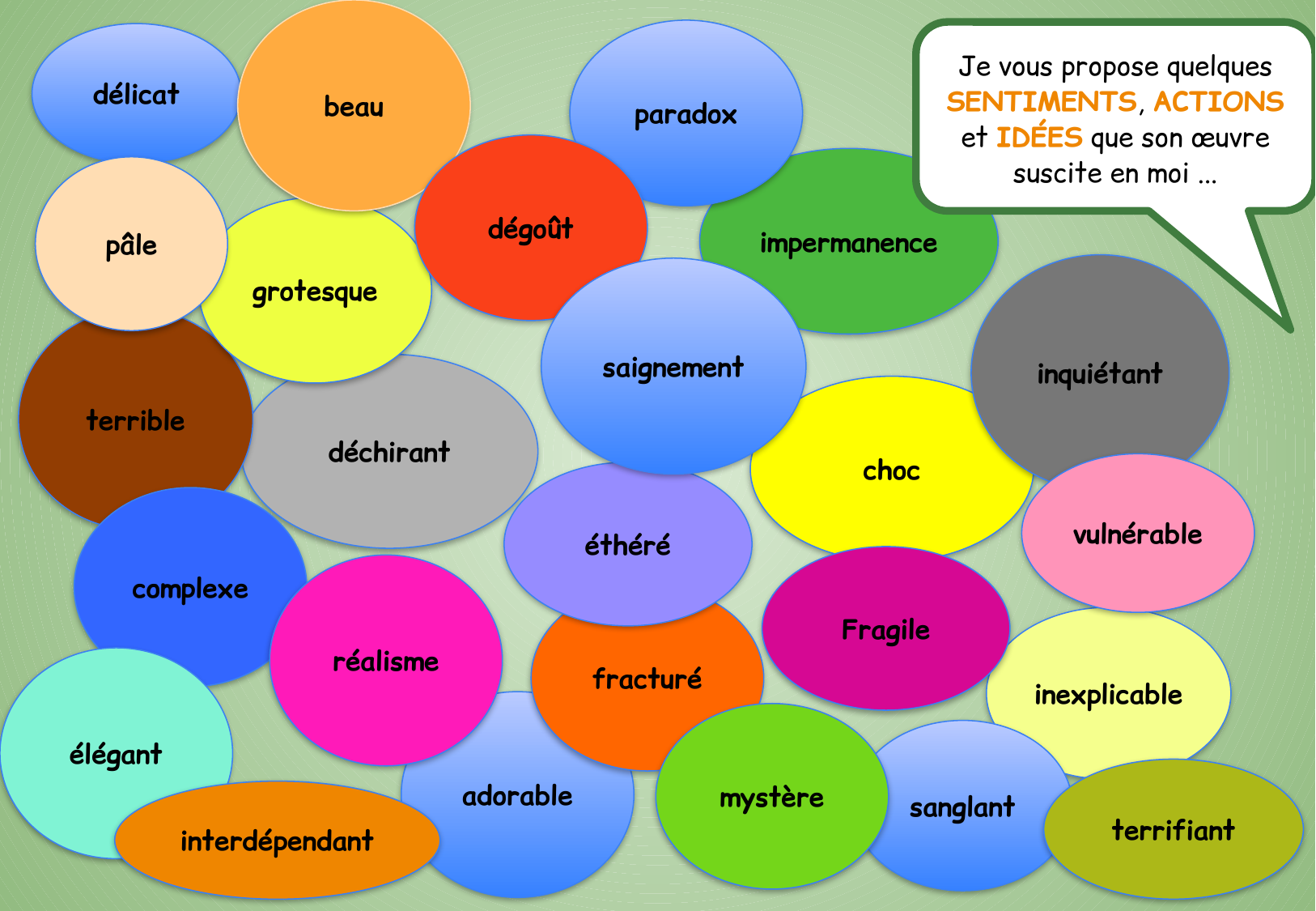

beau
paradox
Je vous propose quelques SENTIMENTS, ACTIONS et IDÉES que son œuvre suscite en moi ...
délicat
dégoût
impermanence
pâle
grotesque
inquiétant
saignement
terrible
déchirant
choc
vulnérable
éthéré
complexe
Fragile
réalisme
fracturé
inexplicable
élégant
adorable
mystère
sanglant
terrifiant
interdépendant